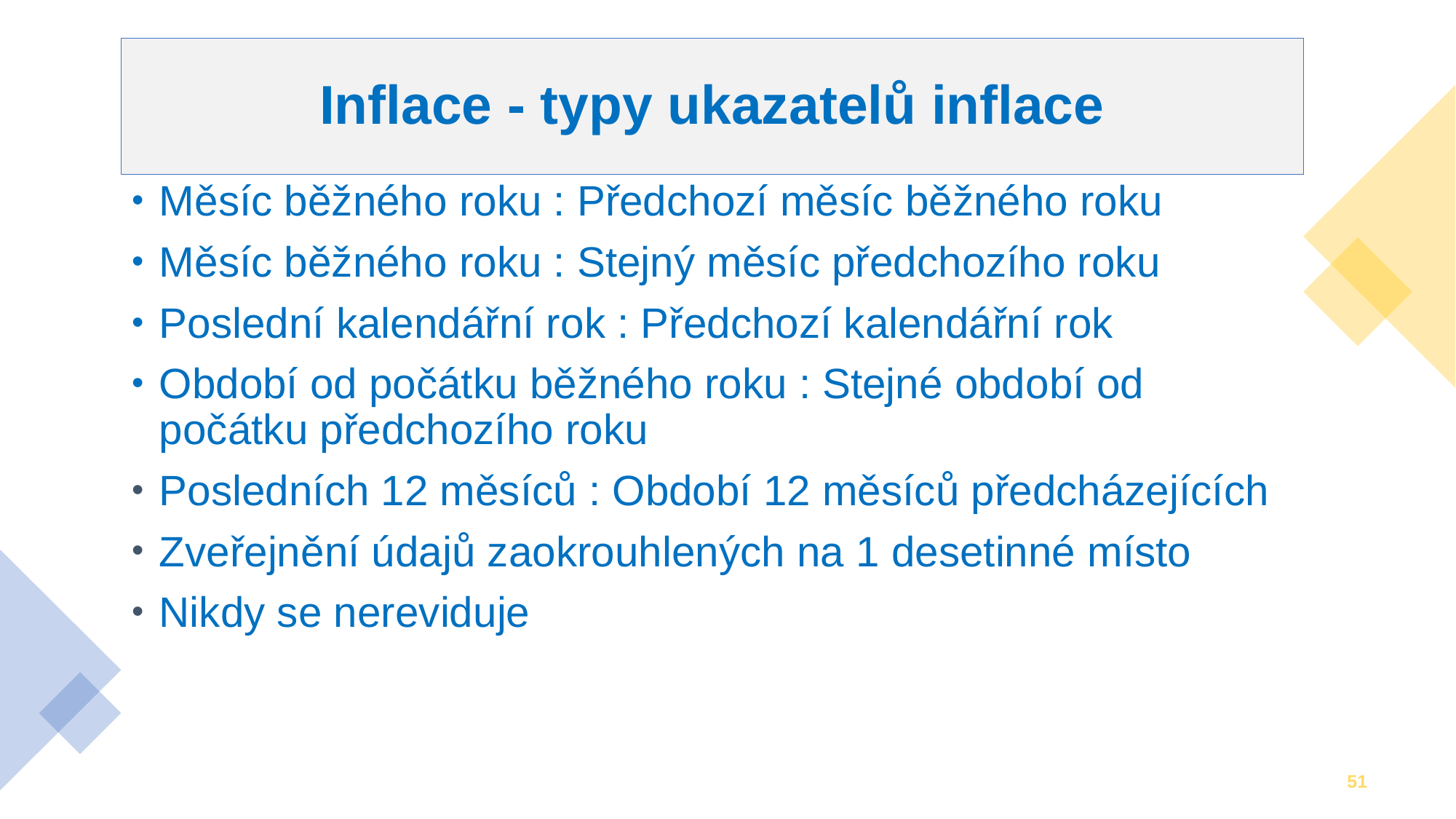

# Inflace - typy ukazatelů inflace

Měsíc běžného roku : Předchozí měsíc běžného roku
Měsíc běžného roku : Stejný měsíc předchozího roku
Poslední kalendářní rok : Předchozí kalendářní rok
Období od počátku běžného roku : Stejné období od počátku předchozího roku
Posledních 12 měsíců : Období 12 měsíců předcházejících
Zveřejnění údajů zaokrouhlených na 1 desetinné místo
Nikdy se nereviduje

51